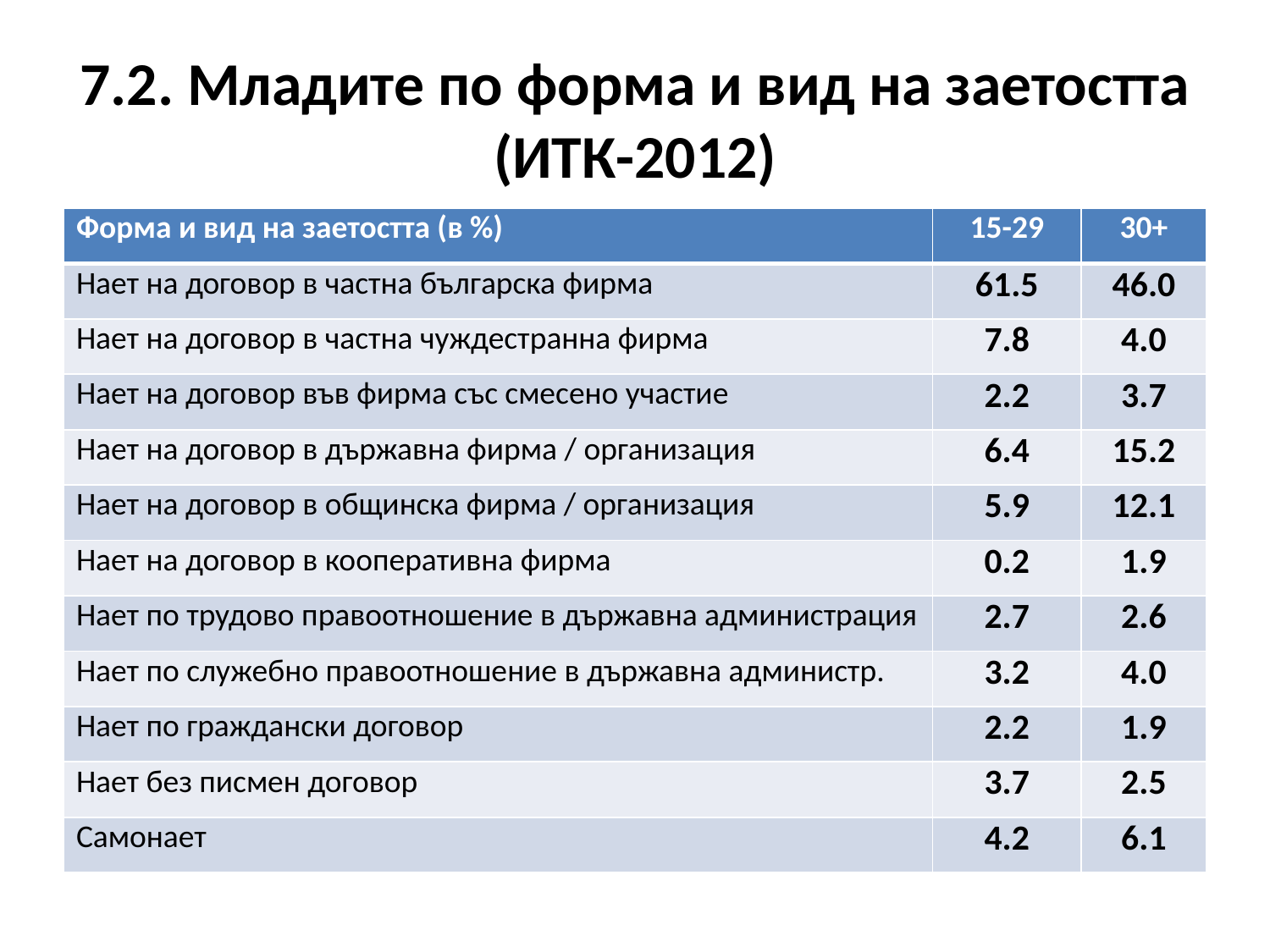

# 7.2. Младите по форма и вид на заетостта (ИТК-2012)
| Форма и вид на заетостта (в %) | 15-29 | 30+ |
| --- | --- | --- |
| Нает на договор в частна българска фирма | 61.5 | 46.0 |
| Нает на договор в частна чуждестранна фирма | 7.8 | 4.0 |
| Нает на договор във фирма със смесено участие | 2.2 | 3.7 |
| Нает на договор в държавна фирма / организация | 6.4 | 15.2 |
| Нает на договор в общинска фирма / организация | 5.9 | 12.1 |
| Нает на договор в кооперативна фирма | 0.2 | 1.9 |
| Нает по трудово правоотношение в държавна администрация | 2.7 | 2.6 |
| Нает по служебно правоотношение в държавна администр. | 3.2 | 4.0 |
| Нает по граждански договор | 2.2 | 1.9 |
| Нает без писмен договор | 3.7 | 2.5 |
| Самонает | 4.2 | 6.1 |